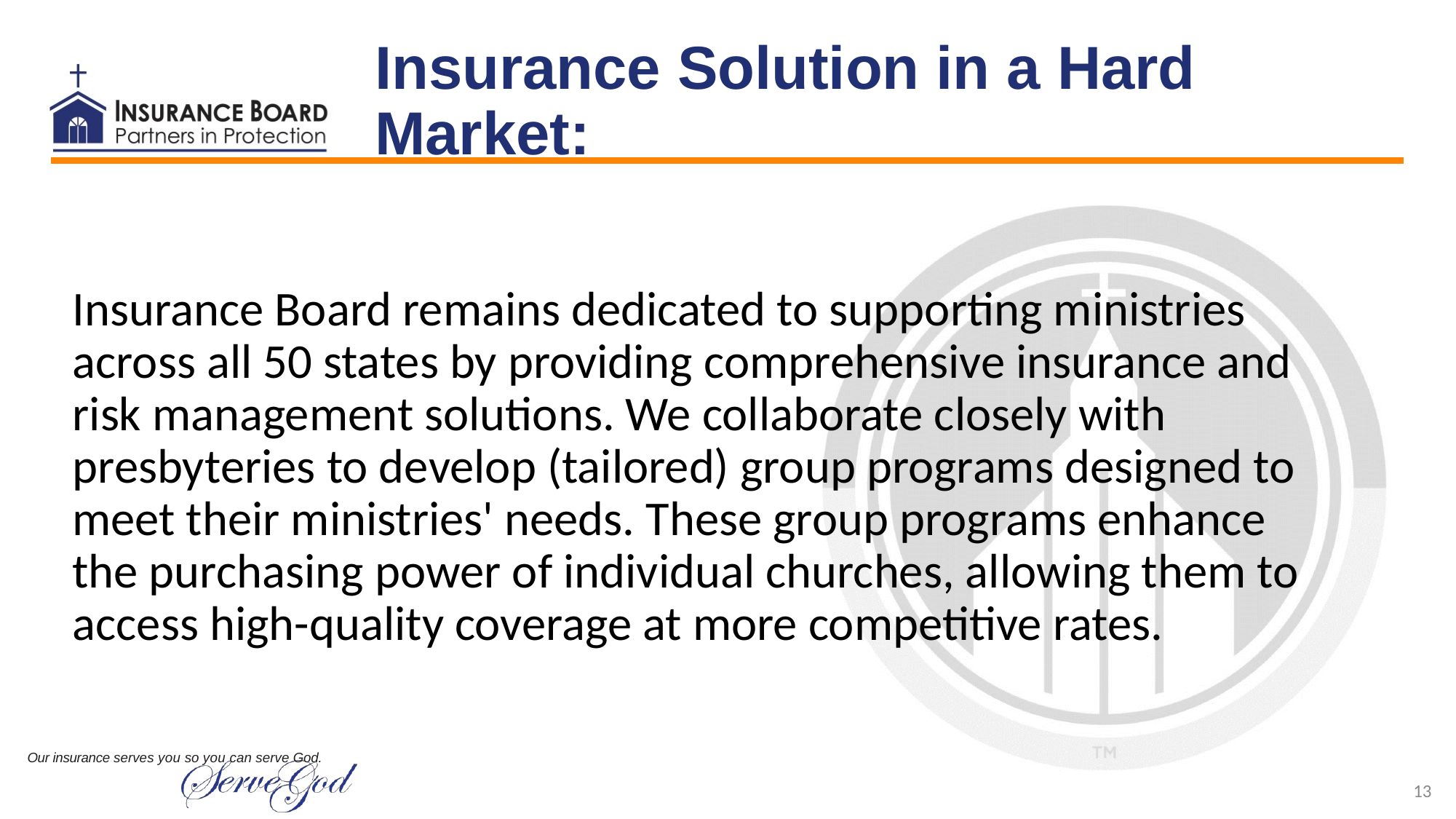

# Insurance Solution in a Hard Market:
Insurance Board remains dedicated to supporting ministries across all 50 states by providing comprehensive insurance and risk management solutions. We collaborate closely with presbyteries to develop (tailored) group programs designed to meet their ministries' needs. These group programs enhance the purchasing power of individual churches, allowing them to access high-quality coverage at more competitive rates.